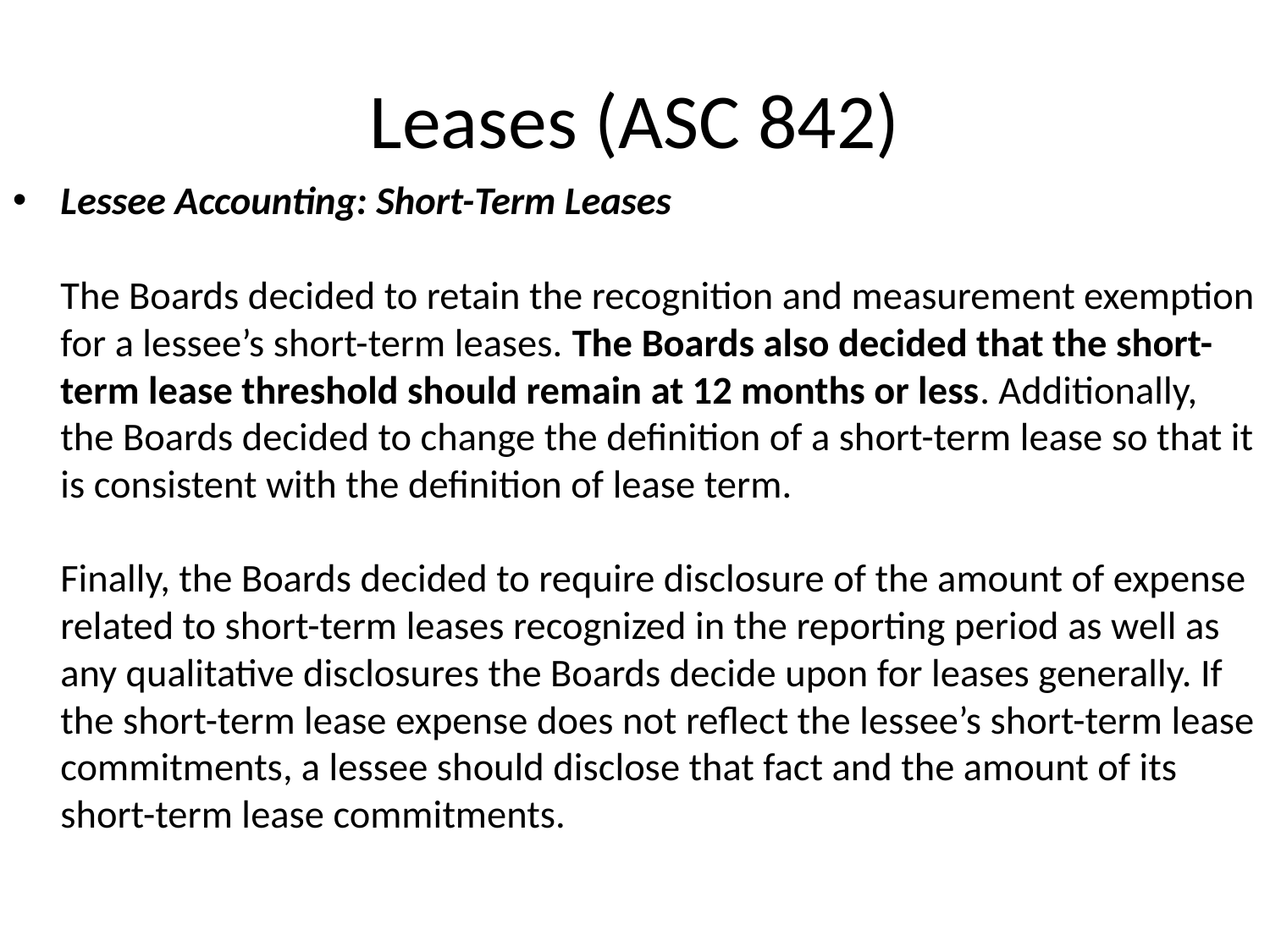

# Leases (ASC 842)
Lessee Accounting: Short-Term Leases
The Boards decided to retain the recognition and measurement exemption for a lessee’s short-term leases. The Boards also decided that the short-term lease threshold should remain at 12 months or less. Additionally, the Boards decided to change the definition of a short-term lease so that it is consistent with the definition of lease term.
Finally, the Boards decided to require disclosure of the amount of expense related to short-term leases recognized in the reporting period as well as any qualitative disclosures the Boards decide upon for leases generally. If the short-term lease expense does not reflect the lessee’s short-term lease commitments, a lessee should disclose that fact and the amount of its short-term lease commitments.